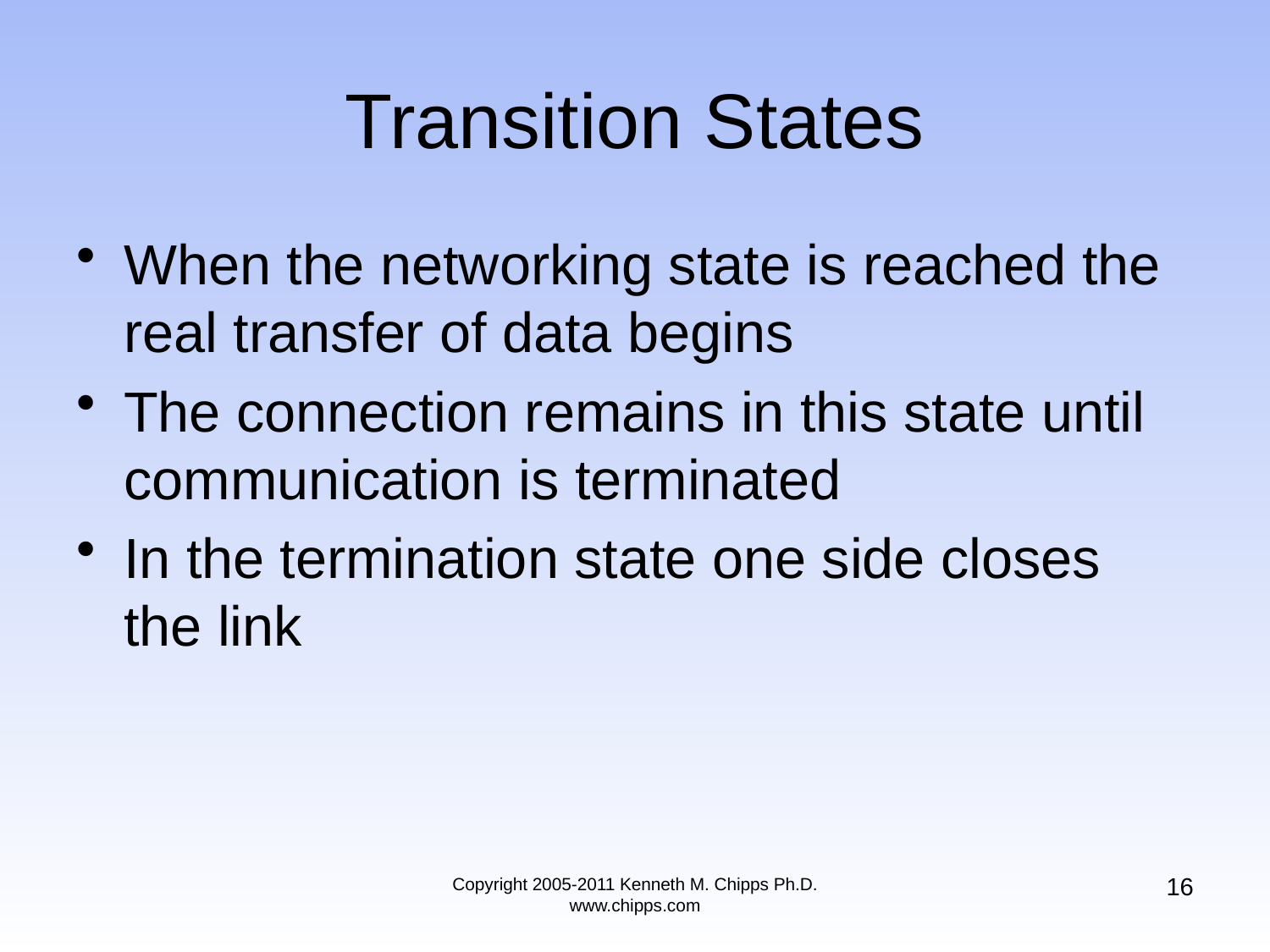

# Transition States
When the networking state is reached the real transfer of data begins
The connection remains in this state until communication is terminated
In the termination state one side closes the link
16
Copyright 2005-2011 Kenneth M. Chipps Ph.D. www.chipps.com